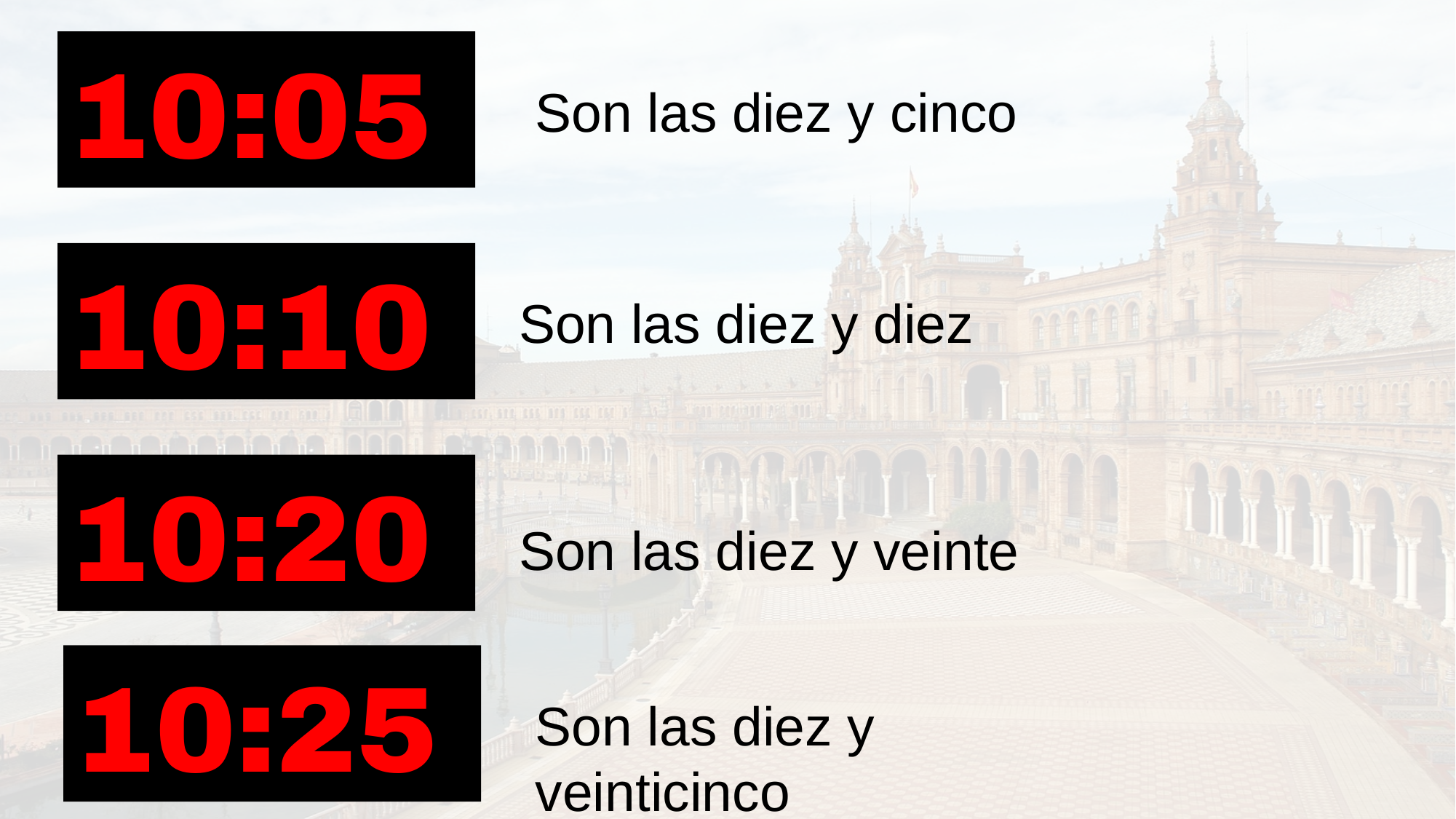

10:05
Son las diez y cinco
10:10
Son las diez y diez
10:20
Son las diez y veinte
10:25
Son las diez y veinticinco